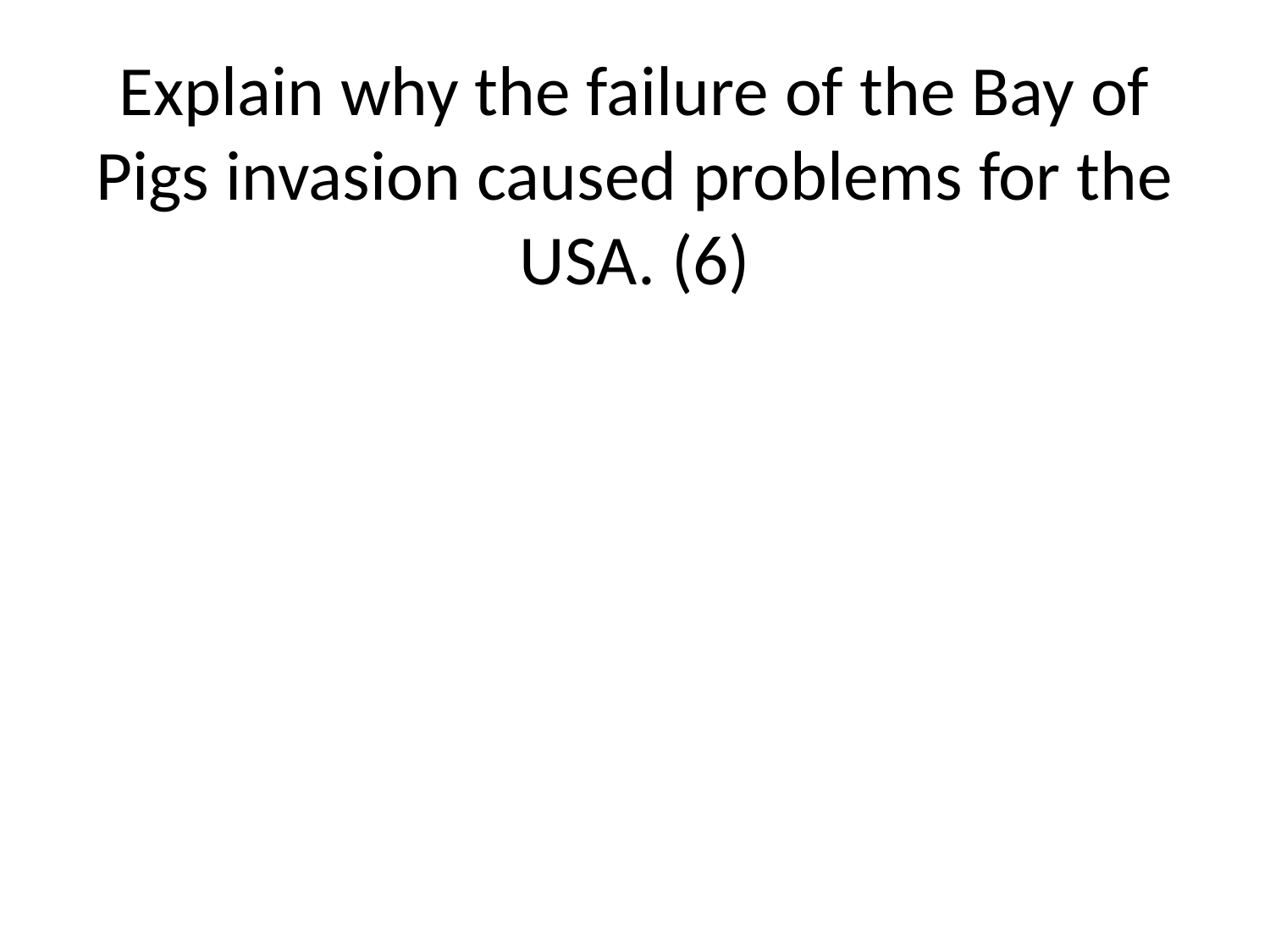

# Explain why the failure of the Bay of Pigs invasion caused problems for the USA. (6)